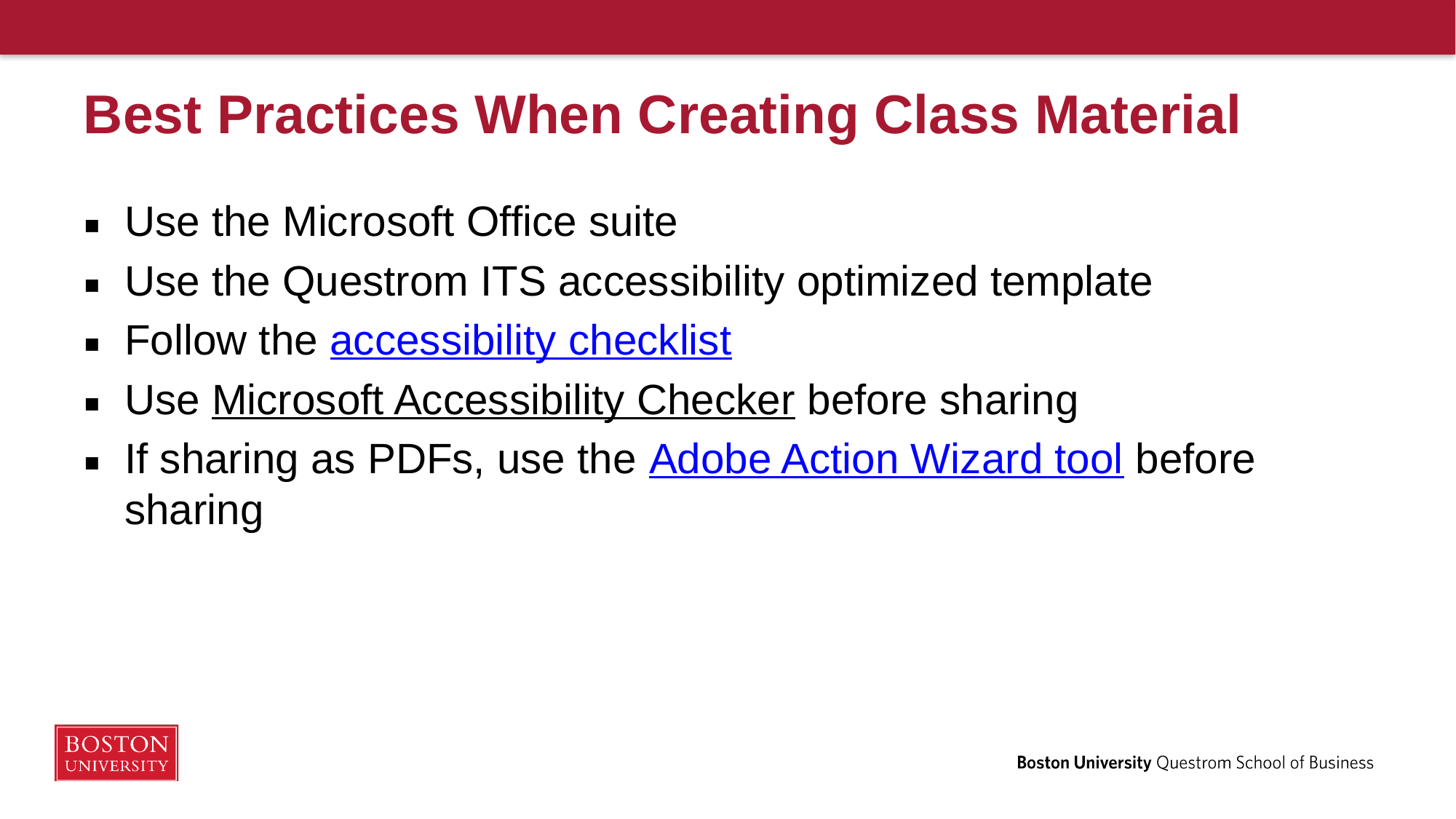

# Best Practices When Creating Class Material
Use the Microsoft Office suite
Use the Questrom ITS accessibility optimized template
Follow the accessibility checklist
Use Microsoft Accessibility Checker before sharing
If sharing as PDFs, use the Adobe Action Wizard tool before sharing